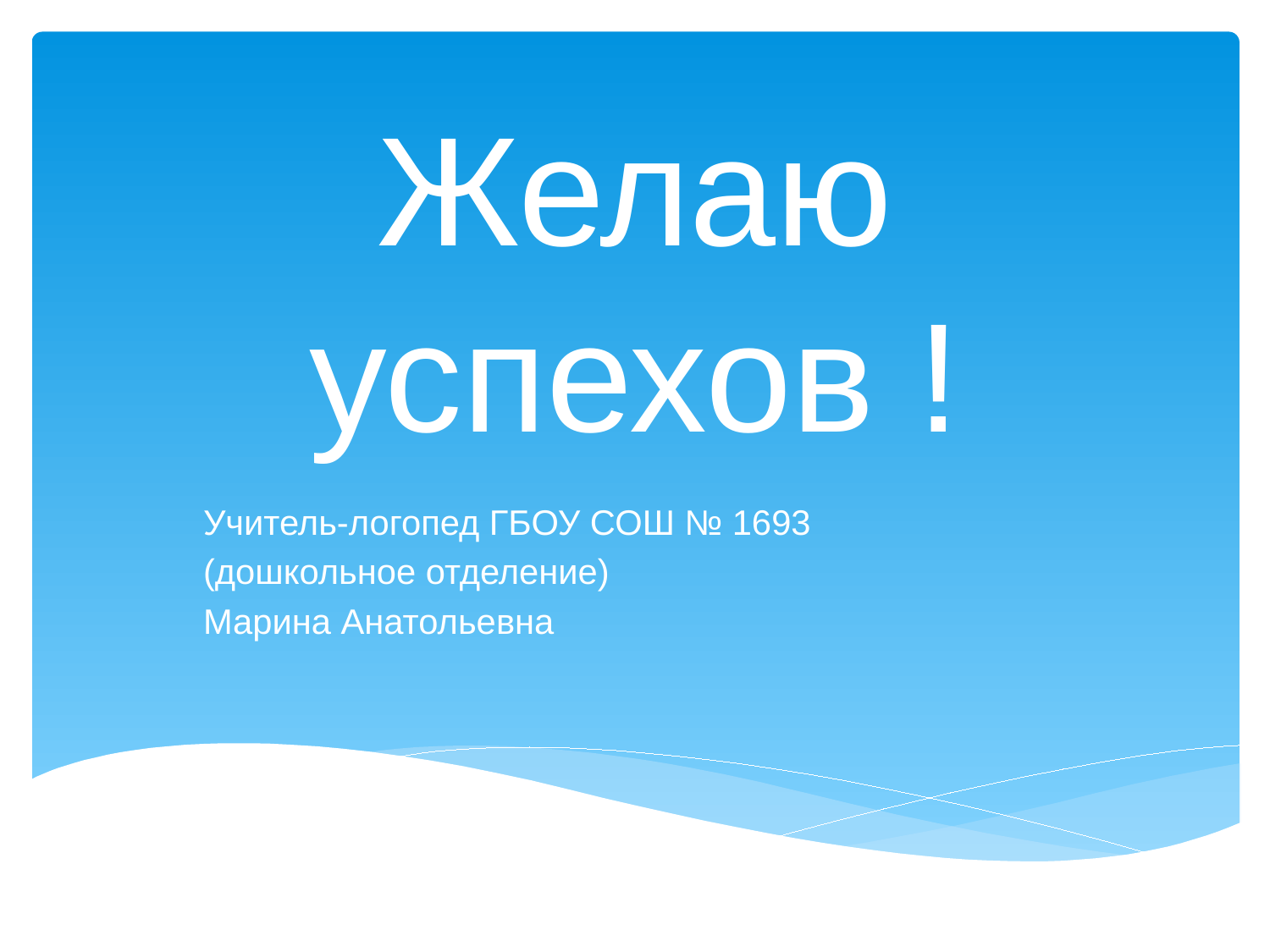

# Желаю успехов !
Учитель-логопед ГБОУ СОШ № 1693
(дошкольное отделение)
Марина Анатольевна